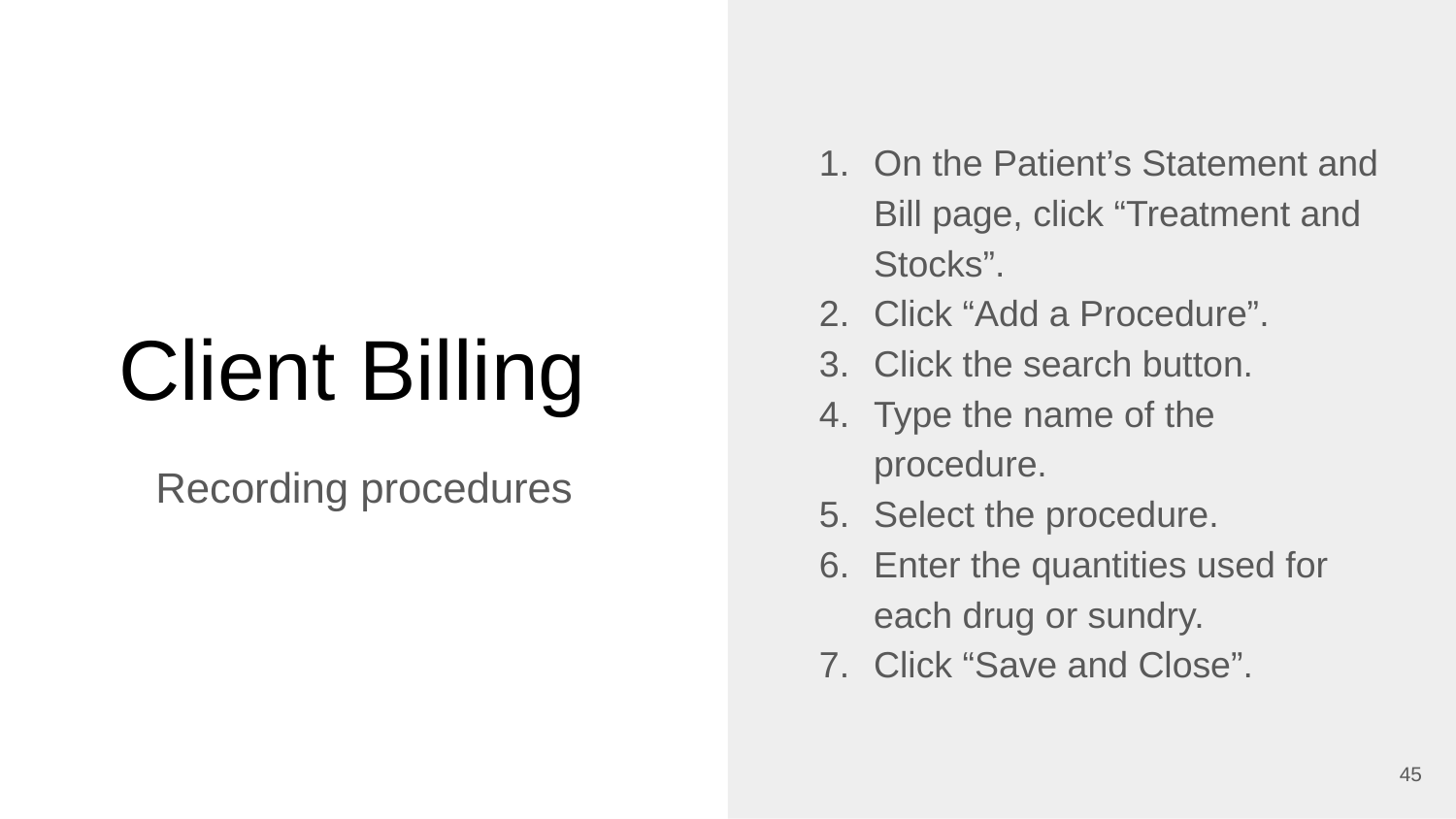

On the Patient’s Statement and Bill page, click “Treatment and Stocks”.
Click “Add a Procedure”.
Click the search button.
Type the name of the procedure.
Select the procedure.
Enter the quantities used for each drug or sundry.
Click “Save and Close”.
# Client Billing
Recording procedures
45